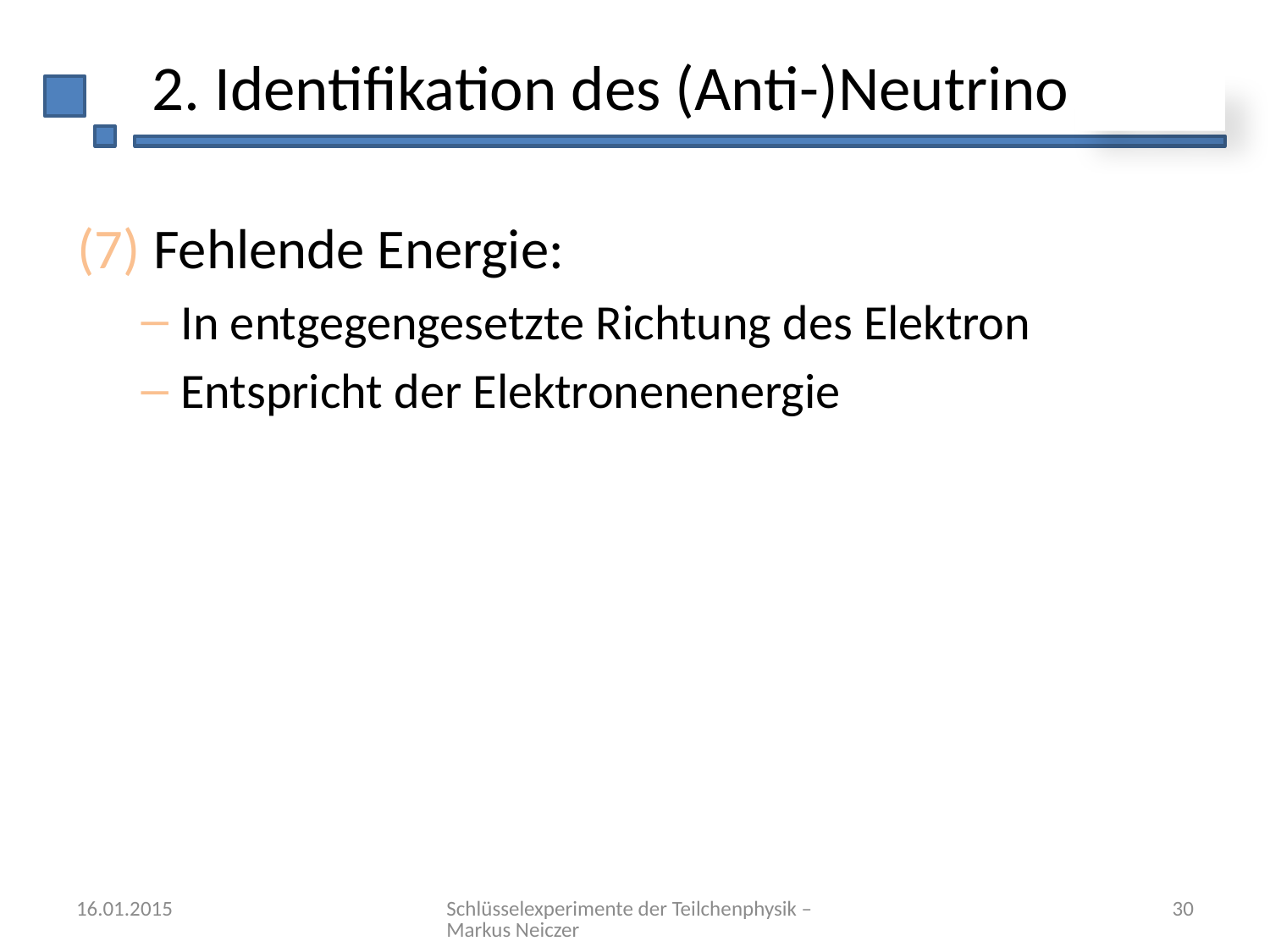

# 2. Identifikation des (Anti-)Neutrino
(7) Fehlende Energie:
In entgegengesetzte Richtung des Elektron
Entspricht der Elektronenenergie
16.01.2015
Schlüsselexperimente der Teilchenphysik – Markus Neiczer
30